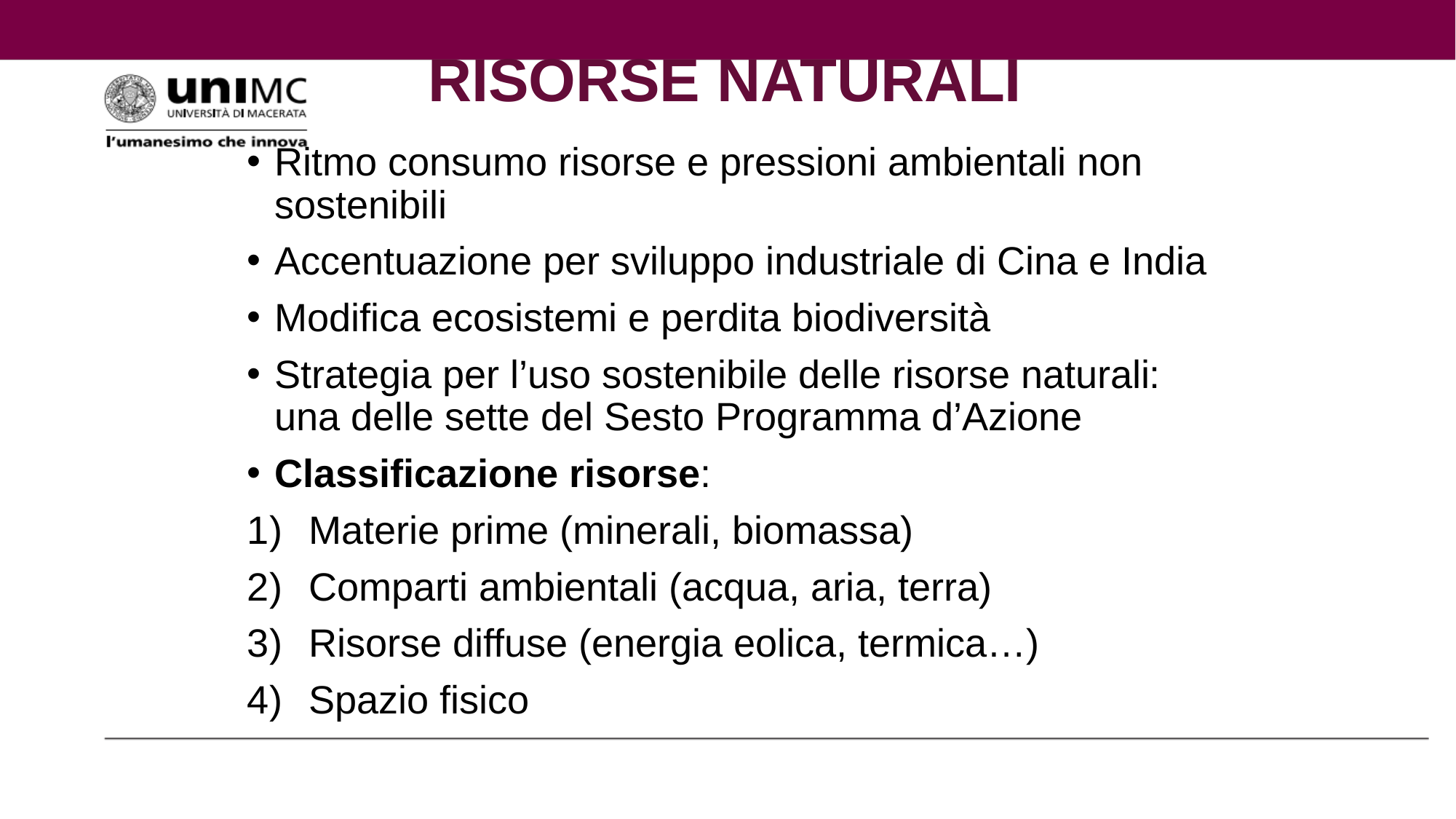

# RISORSE NATURALI
Ritmo consumo risorse e pressioni ambientali non sostenibili
Accentuazione per sviluppo industriale di Cina e India
Modifica ecosistemi e perdita biodiversità
Strategia per l’uso sostenibile delle risorse naturali: una delle sette del Sesto Programma d’Azione
Classificazione risorse:
Materie prime (minerali, biomassa)
Comparti ambientali (acqua, aria, terra)
Risorse diffuse (energia eolica, termica…)
Spazio fisico